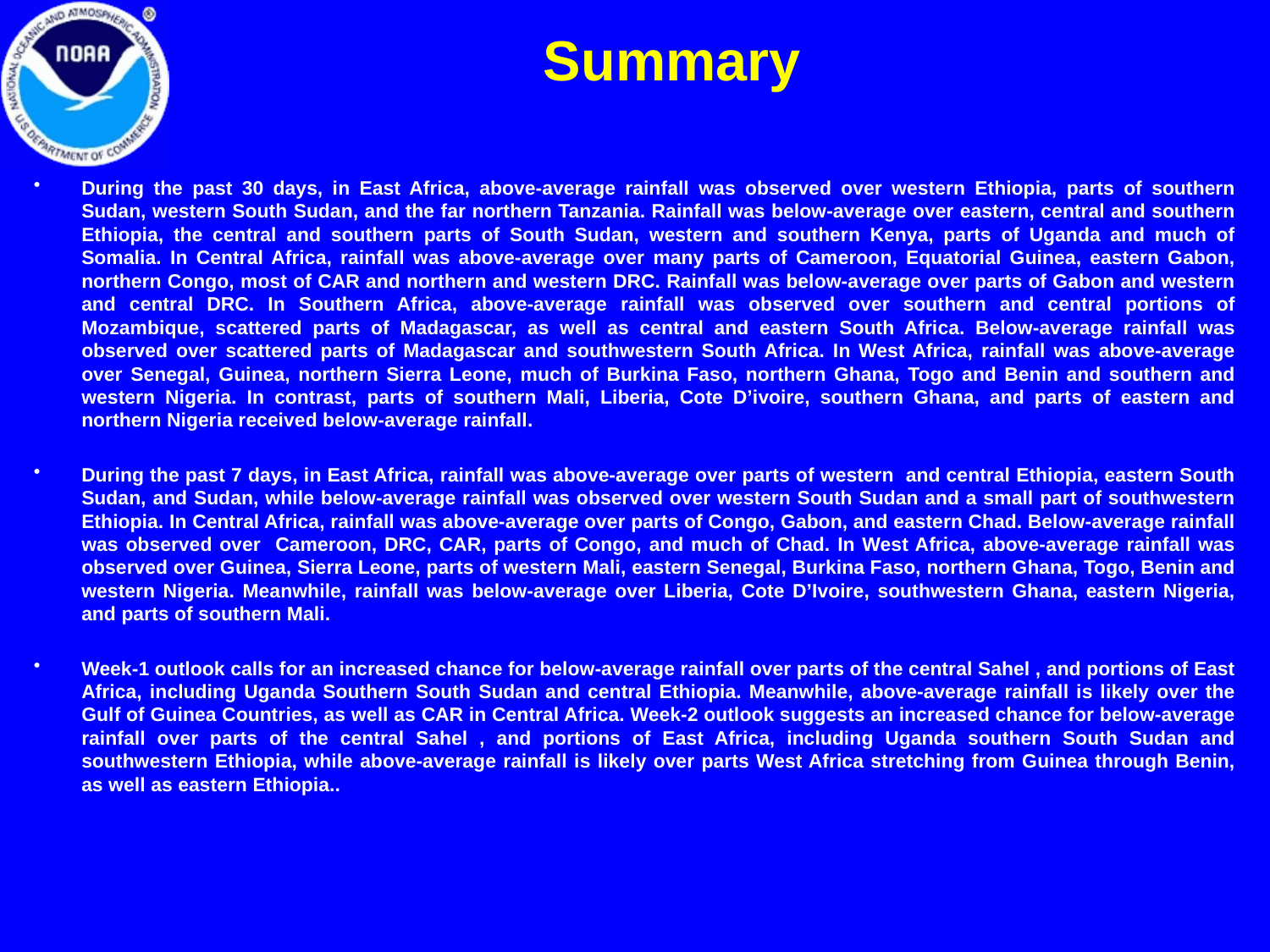

Summary
During the past 30 days, in East Africa, above-average rainfall was observed over western Ethiopia, parts of southern Sudan, western South Sudan, and the far northern Tanzania. Rainfall was below-average over eastern, central and southern Ethiopia, the central and southern parts of South Sudan, western and southern Kenya, parts of Uganda and much of Somalia. In Central Africa, rainfall was above-average over many parts of Cameroon, Equatorial Guinea, eastern Gabon, northern Congo, most of CAR and northern and western DRC. Rainfall was below-average over parts of Gabon and western and central DRC. In Southern Africa, above-average rainfall was observed over southern and central portions of Mozambique, scattered parts of Madagascar, as well as central and eastern South Africa. Below-average rainfall was observed over scattered parts of Madagascar and southwestern South Africa. In West Africa, rainfall was above-average over Senegal, Guinea, northern Sierra Leone, much of Burkina Faso, northern Ghana, Togo and Benin and southern and western Nigeria. In contrast, parts of southern Mali, Liberia, Cote D’ivoire, southern Ghana, and parts of eastern and northern Nigeria received below-average rainfall.

During the past 7 days, in East Africa, rainfall was above-average over parts of western  and central Ethiopia, eastern South Sudan, and Sudan, while below-average rainfall was observed over western South Sudan and a small part of southwestern Ethiopia. In Central Africa, rainfall was above-average over parts of Congo, Gabon, and eastern Chad. Below-average rainfall was observed over  Cameroon, DRC, CAR, parts of Congo, and much of Chad. In West Africa, above-average rainfall was observed over Guinea, Sierra Leone, parts of western Mali, eastern Senegal, Burkina Faso, northern Ghana, Togo, Benin and western Nigeria. Meanwhile, rainfall was below-average over Liberia, Cote D’Ivoire, southwestern Ghana, eastern Nigeria, and parts of southern Mali.

Week-1 outlook calls for an increased chance for below-average rainfall over parts of the central Sahel , and portions of East Africa, including Uganda Southern South Sudan and central Ethiopia. Meanwhile, above-average rainfall is likely over the Gulf of Guinea Countries, as well as CAR in Central Africa. Week-2 outlook suggests an increased chance for below-average rainfall over parts of the central Sahel , and portions of East Africa, including Uganda southern South Sudan and southwestern Ethiopia, while above-average rainfall is likely over parts West Africa stretching from Guinea through Benin, as well as eastern Ethiopia..